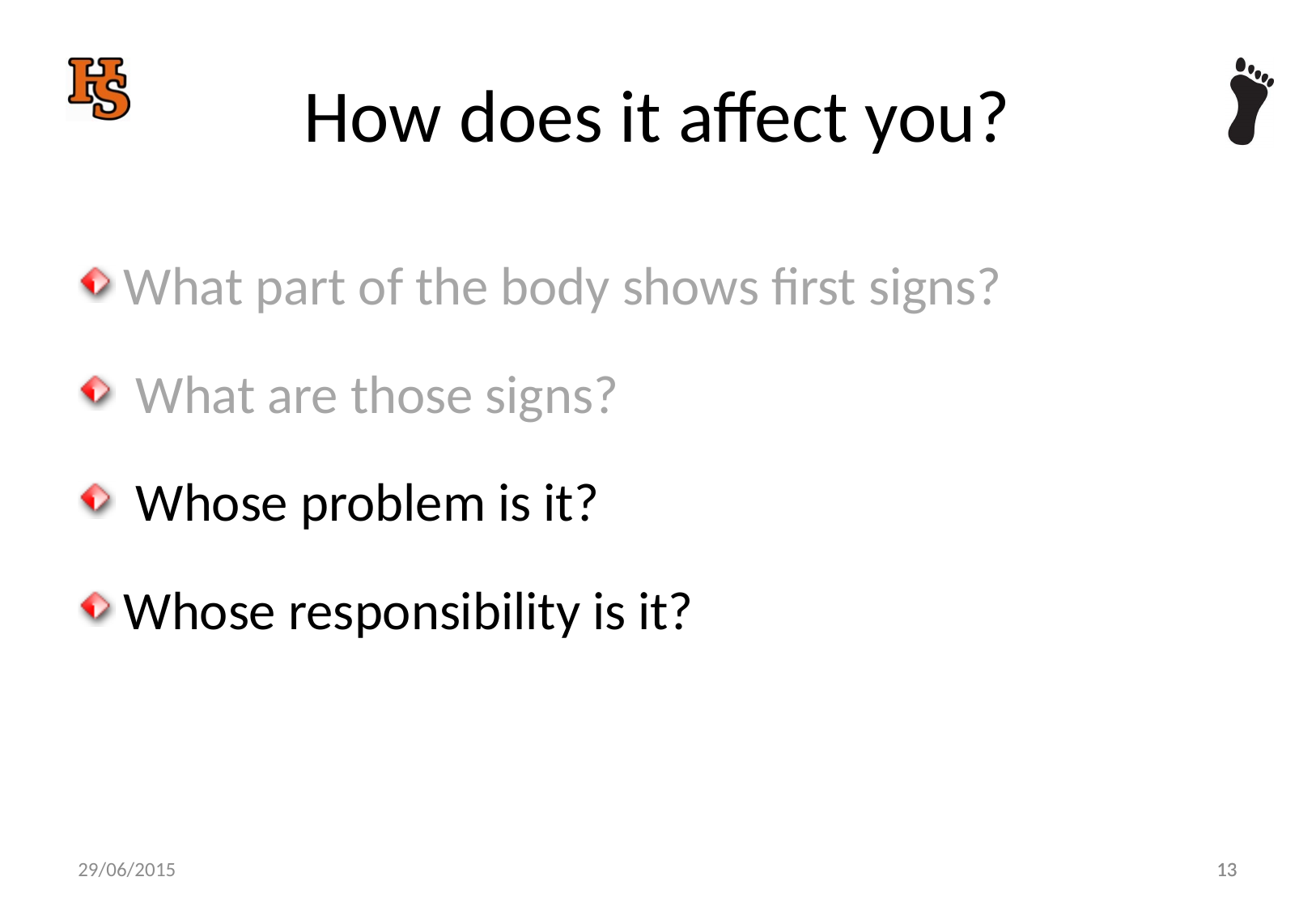

# How does it affect you?
What part of the body shows first signs?
 What are those signs?
 Whose problem is it?
Whose responsibility is it?
13